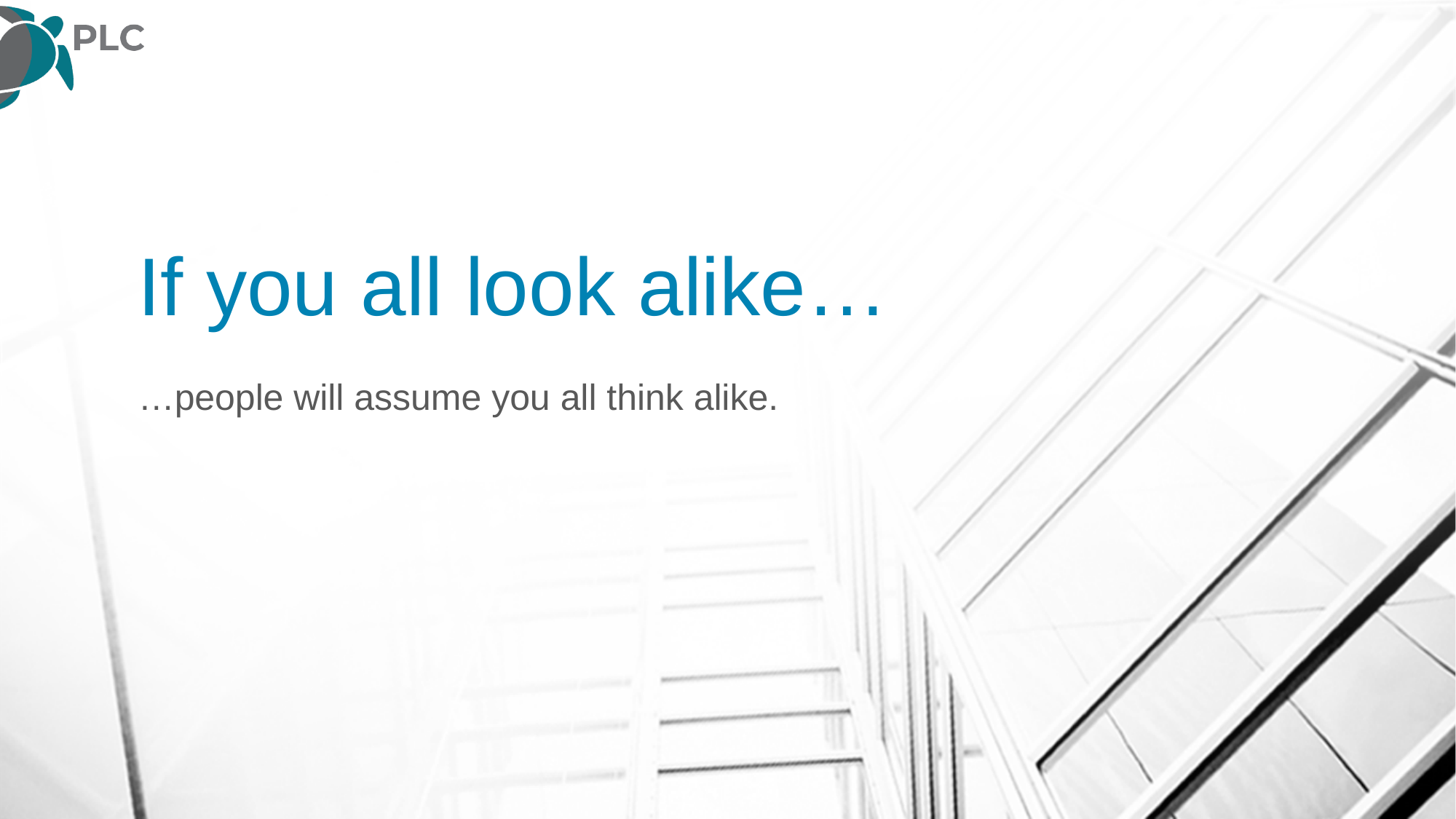

# If you all look alike…
…people will assume you all think alike.